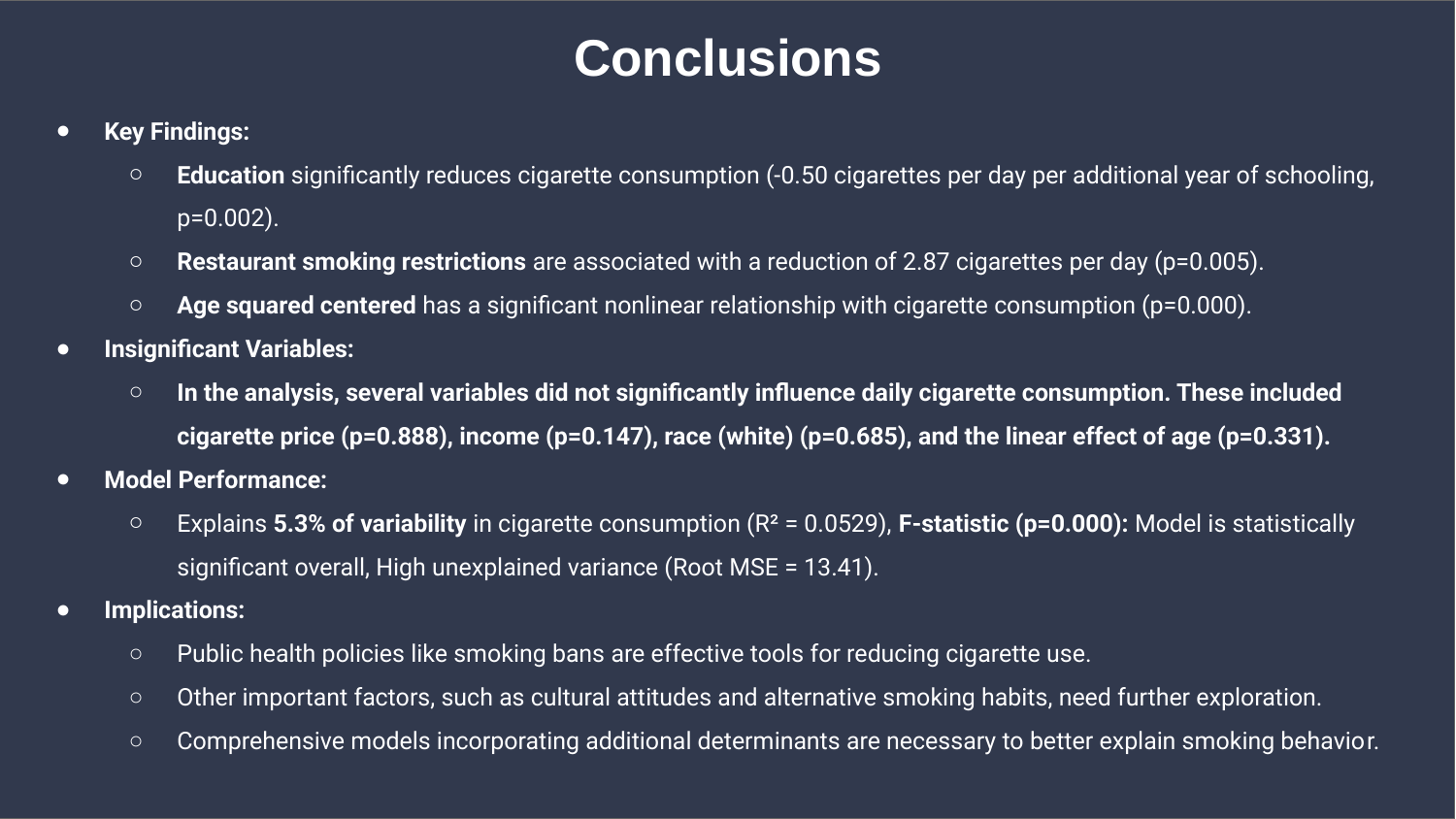

# Conclusions

Key Findings:
Education significantly reduces cigarette consumption (-0.50 cigarettes per day per additional year of schooling, p=0.002).
Restaurant smoking restrictions are associated with a reduction of 2.87 cigarettes per day (p=0.005).
Age squared centered has a significant nonlinear relationship with cigarette consumption (p=0.000).
Insignificant Variables:
In the analysis, several variables did not significantly influence daily cigarette consumption. These included cigarette price (p=0.888), income (p=0.147), race (white) (p=0.685), and the linear effect of age (p=0.331).
Model Performance:
Explains 5.3% of variability in cigarette consumption (R² = 0.0529), F-statistic (p=0.000): Model is statistically significant overall, High unexplained variance (Root MSE = 13.41).
Implications:
Public health policies like smoking bans are effective tools for reducing cigarette use.
Other important factors, such as cultural attitudes and alternative smoking habits, need further exploration.
Comprehensive models incorporating additional determinants are necessary to better explain smoking behavior.